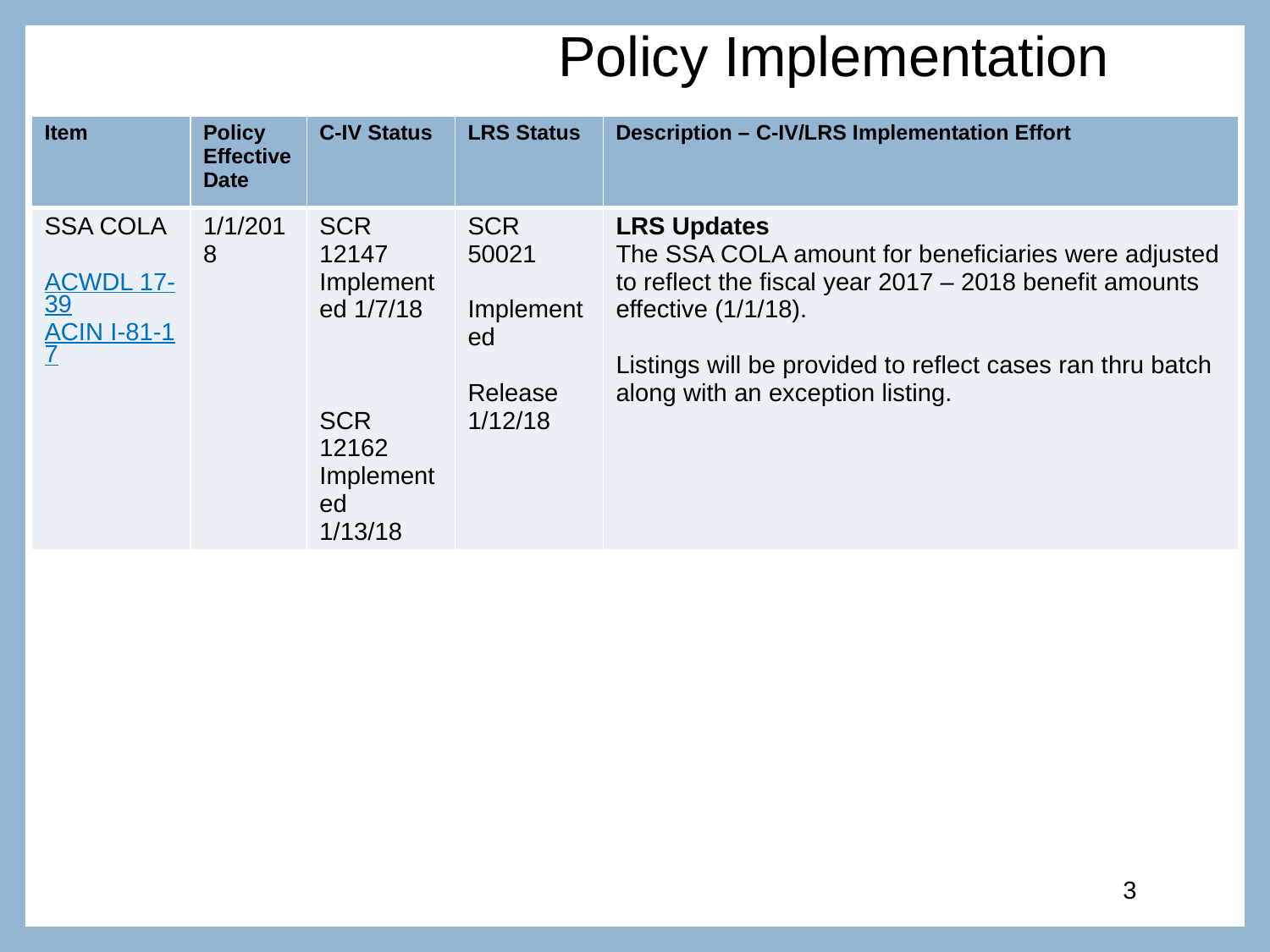

# Policy Implementation
| Item | Policy Effective Date | C-IV Status | LRS Status | Description – C-IV/LRS Implementation Effort |
| --- | --- | --- | --- | --- |
| SSA COLA ACWDL 17-39 ACIN I-81-17 | 1/1/2018 | SCR 12147 Implemented 1/7/18 SCR 12162 Implemented 1/13/18 | SCR 50021 Implemented Release 1/12/18 | LRS Updates The SSA COLA amount for beneficiaries were adjusted to reflect the fiscal year 2017 – 2018 benefit amounts effective (1/1/18). Listings will be provided to reflect cases ran thru batch along with an exception listing. |
3